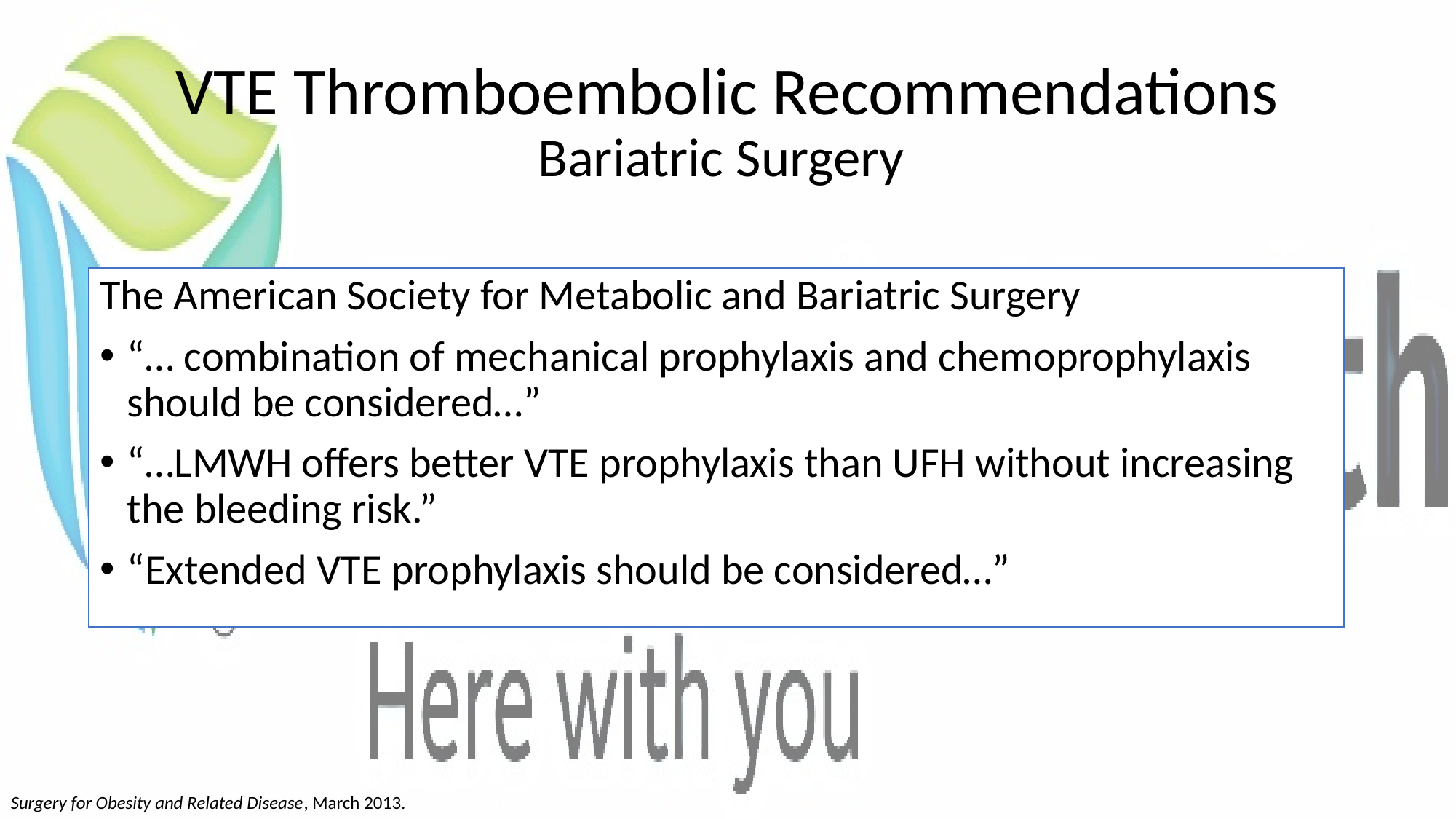

# VTE Thromboembolic Recommendations Bariatric Surgery
The American Society for Metabolic and Bariatric Surgery
“… combination of mechanical prophylaxis and chemoprophylaxis should be considered…”
“…LMWH offers better VTE prophylaxis than UFH without increasing the bleeding risk.”
“Extended VTE prophylaxis should be considered…”

Surgery for Obesity and Related Disease, March 2013.